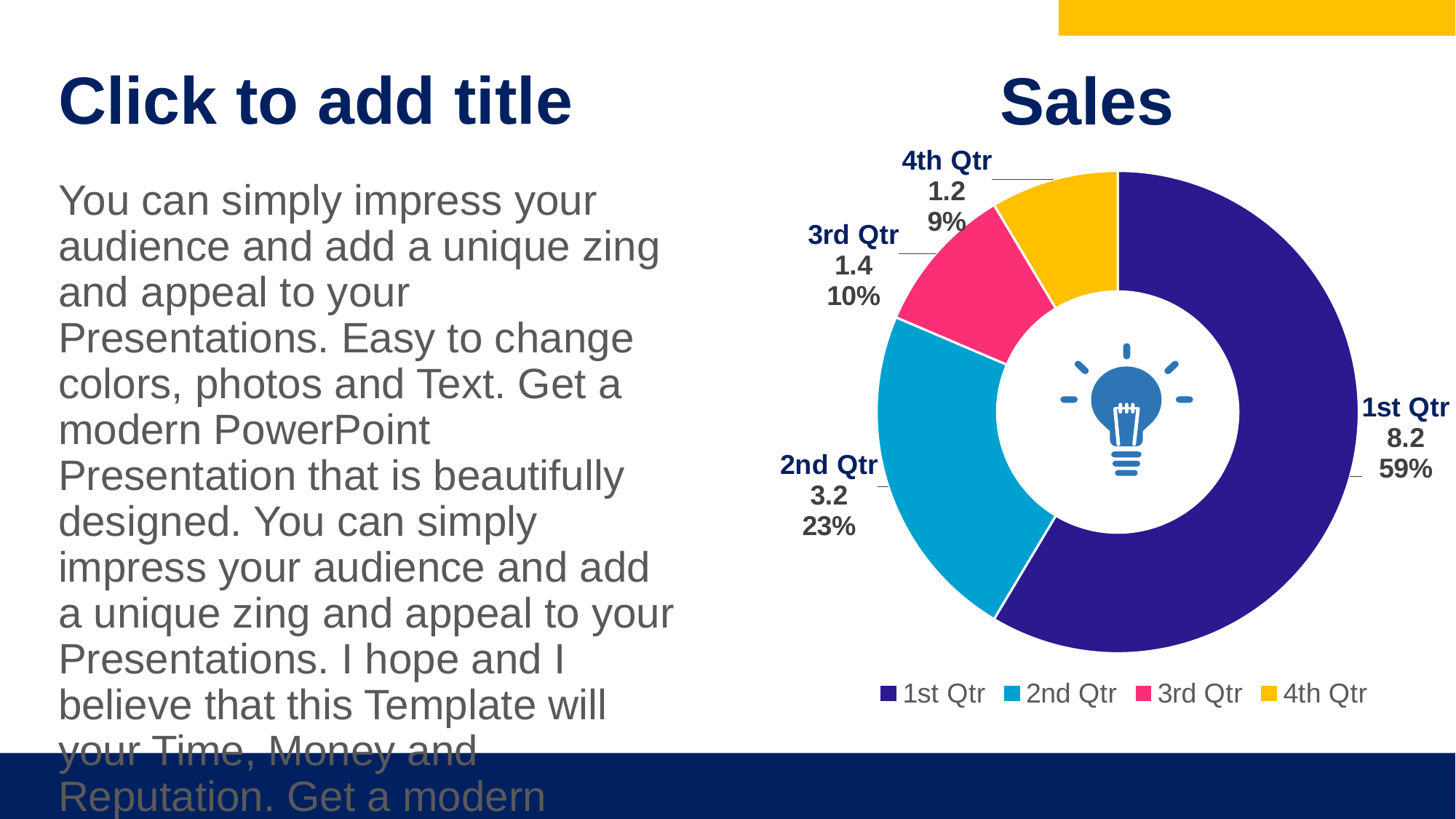

# Click to add title
Sales

### Chart

| Category | Sales |
|---|---|
| 1st Qtr | 8.2 |
| 2nd Qtr | 3.2 |
| 3rd Qtr | 1.4 |
| 4th Qtr | 1.2 |
You can simply impress your audience and add a unique zing and appeal to your Presentations. Easy to change colors, photos and Text. Get a modern PowerPoint  Presentation that is beautifully designed. You can simply impress your audience and add a unique zing and appeal to your Presentations. I hope and I believe that this Template will your Time, Money and Reputation. Get a modern PowerPoint  Presentation that is beautifully designed.